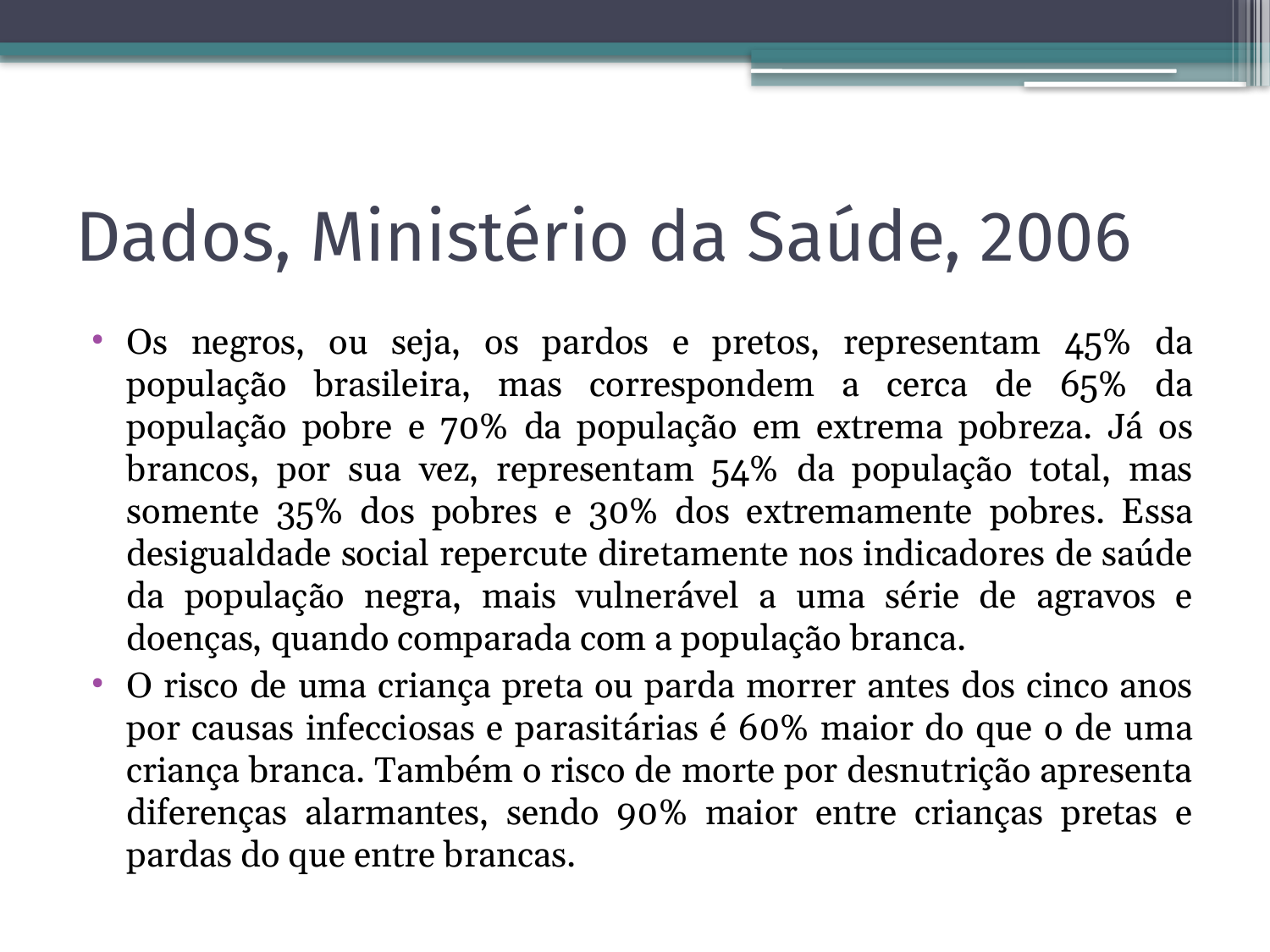

# Dados, Ministério da Saúde, 2006
Os negros, ou seja, os pardos e pretos, representam 45% da população brasileira, mas correspondem a cerca de 65% da população pobre e 70% da população em extrema pobreza. Já os brancos, por sua vez, representam 54% da população total, mas somente 35% dos pobres e 30% dos extremamente pobres. Essa desigualdade social repercute diretamente nos indicadores de saúde da população negra, mais vulnerável a uma série de agravos e doenças, quando comparada com a população branca.
O risco de uma criança preta ou parda morrer antes dos cinco anos por causas infecciosas e parasitárias é 60% maior do que o de uma criança branca. Também o risco de morte por desnutrição apresenta diferenças alarmantes, sendo 90% maior entre crianças pretas e pardas do que entre brancas.